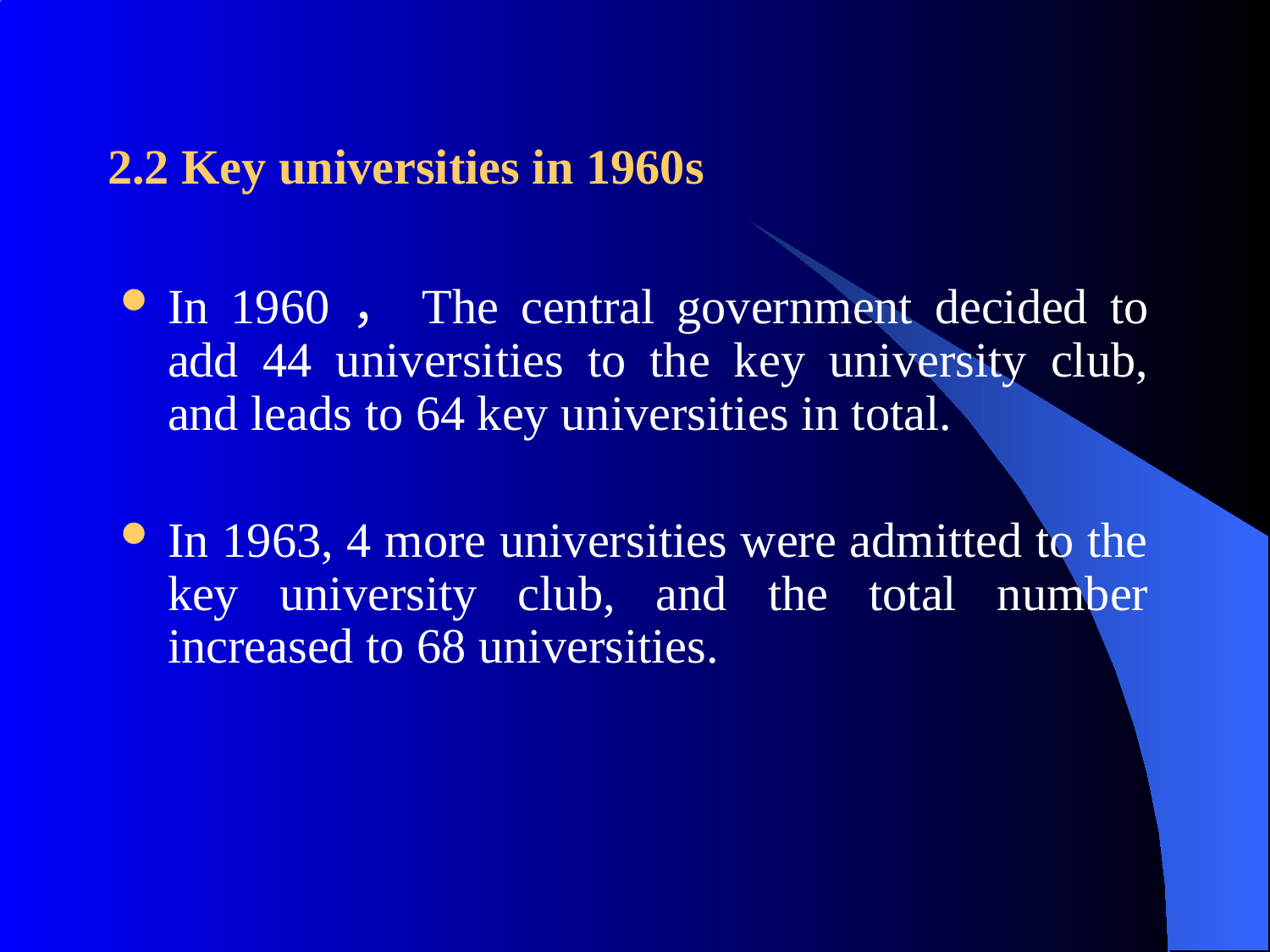

# 2.2 Key universities in 1960s
In 1960，The central government decided to add 44 universities to the key university club, and leads to 64 key universities in total.

In 1963, 4 more universities were admitted to the key university club, and the total number increased to 68 universities.